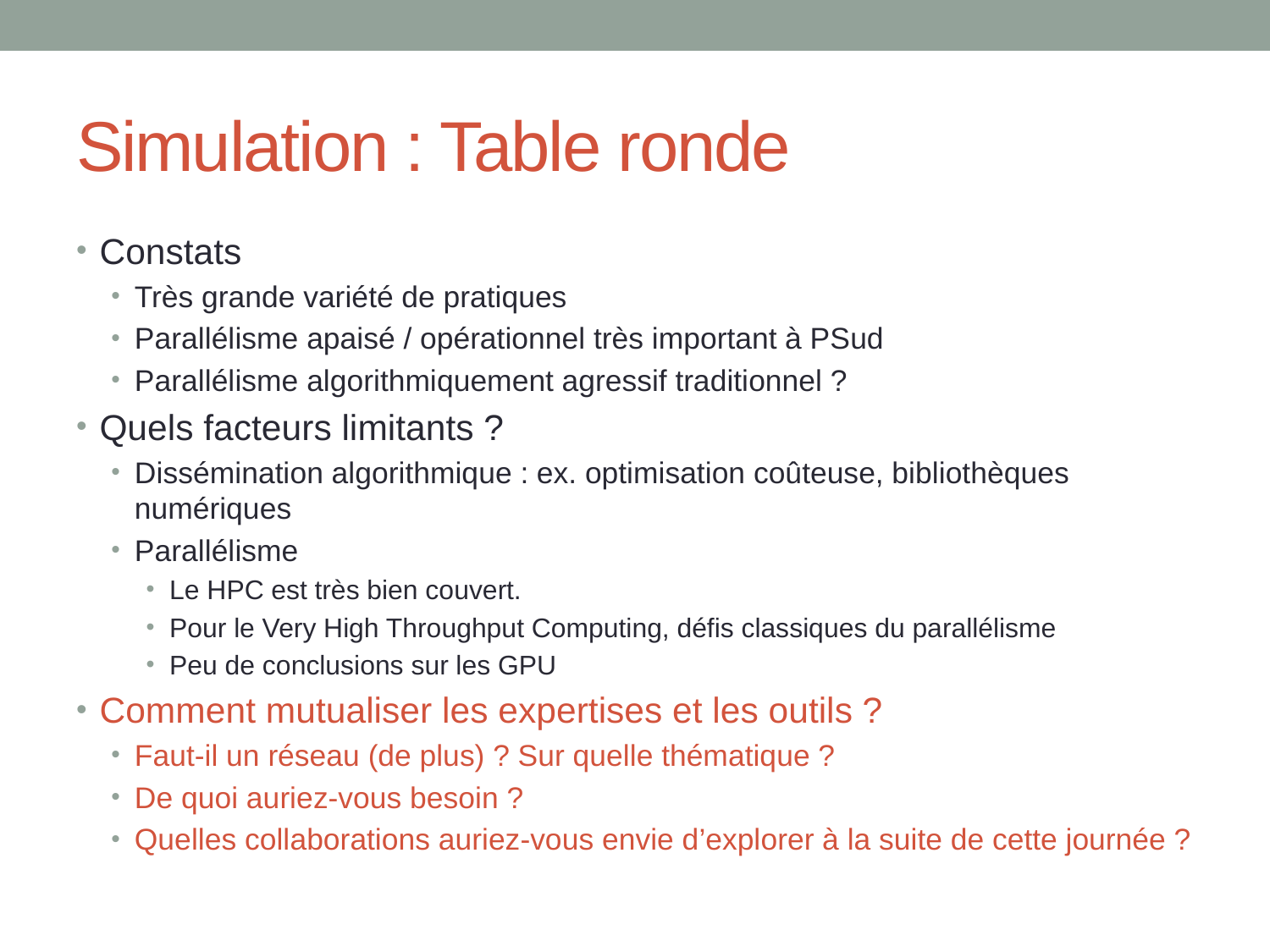

# Simulation : Table ronde
Constats
Très grande variété de pratiques
Parallélisme apaisé / opérationnel très important à PSud
Parallélisme algorithmiquement agressif traditionnel ?
Quels facteurs limitants ?
Dissémination algorithmique : ex. optimisation coûteuse, bibliothèques numériques
Parallélisme
Le HPC est très bien couvert.
Pour le Very High Throughput Computing, défis classiques du parallélisme
Peu de conclusions sur les GPU
Comment mutualiser les expertises et les outils ?
Faut-il un réseau (de plus) ? Sur quelle thématique ?
De quoi auriez-vous besoin ?
Quelles collaborations auriez-vous envie d’explorer à la suite de cette journée ?